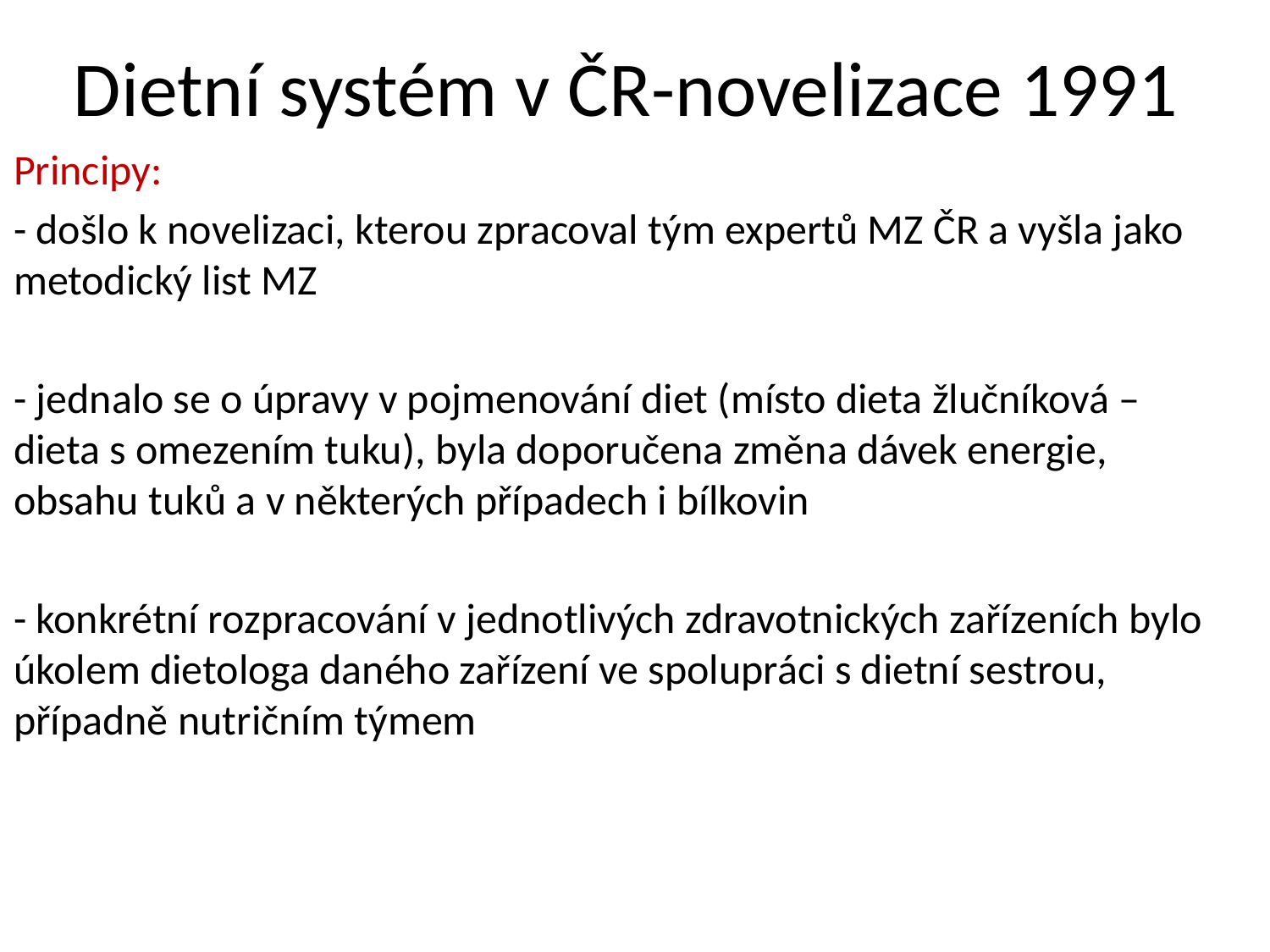

# Dietní systém v ČR-novelizace 1991
Principy:
- došlo k novelizaci, kterou zpracoval tým expertů MZ ČR a vyšla jako metodický list MZ

- jednalo se o úpravy v pojmenování diet (místo dieta žlučníková – dieta s omezením tuku), byla doporučena změna dávek energie, obsahu tuků a v některých případech i bílkovin

- konkrétní rozpracování v jednotlivých zdravotnických zařízeních bylo úkolem dietologa daného zařízení ve spolupráci s dietní sestrou, případně nutričním týmem